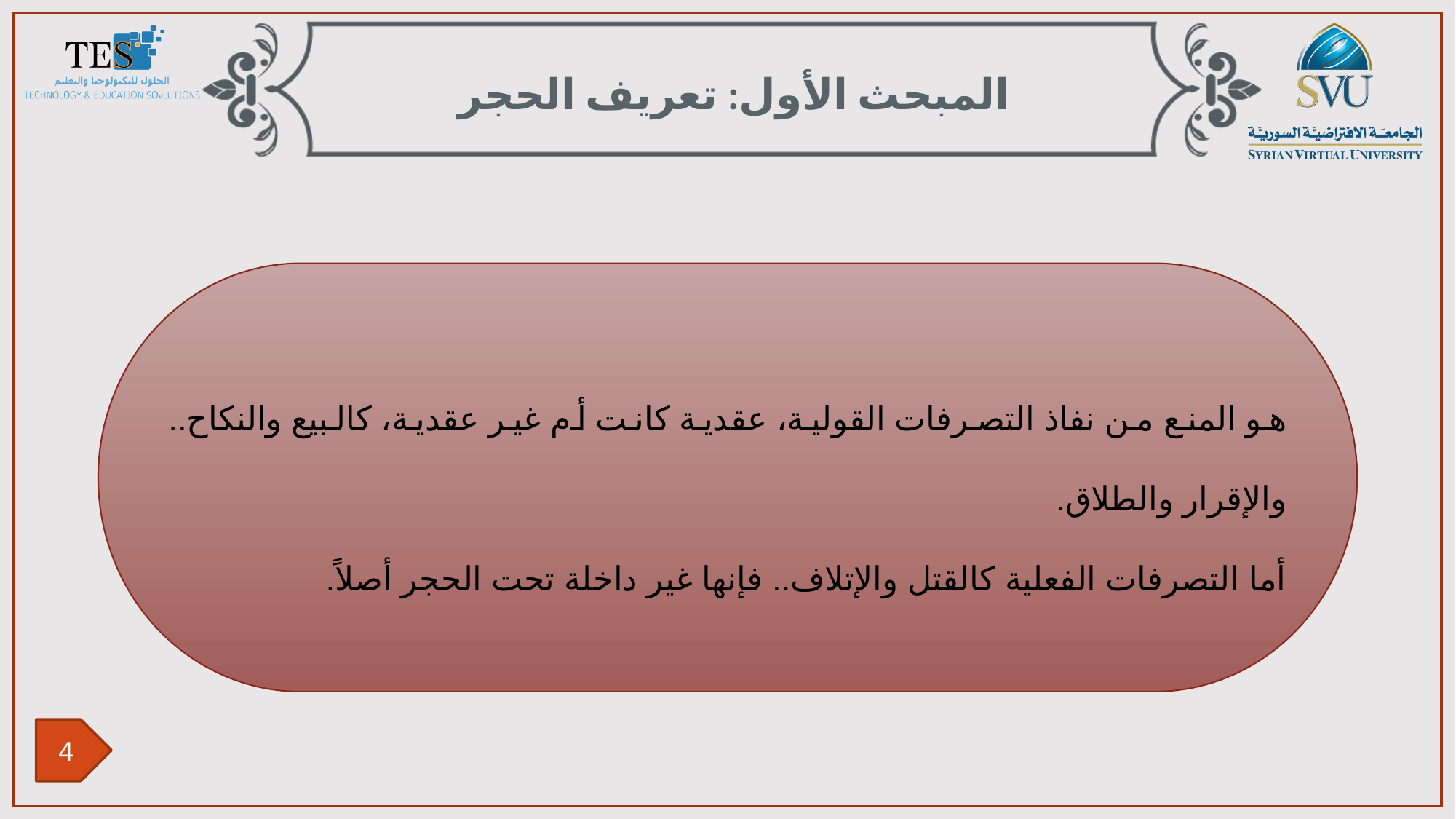

المبحث الأول: تعريف الحجر
هو المنع من نفاذ التصرفات القولية، عقدية كانت أم غير عقدية، كالبيع والنكاح.. والإقرار والطلاق.
أما التصرفات الفعلية كالقتل والإتلاف.. فإنها غير داخلة تحت الحجر أصلاً.